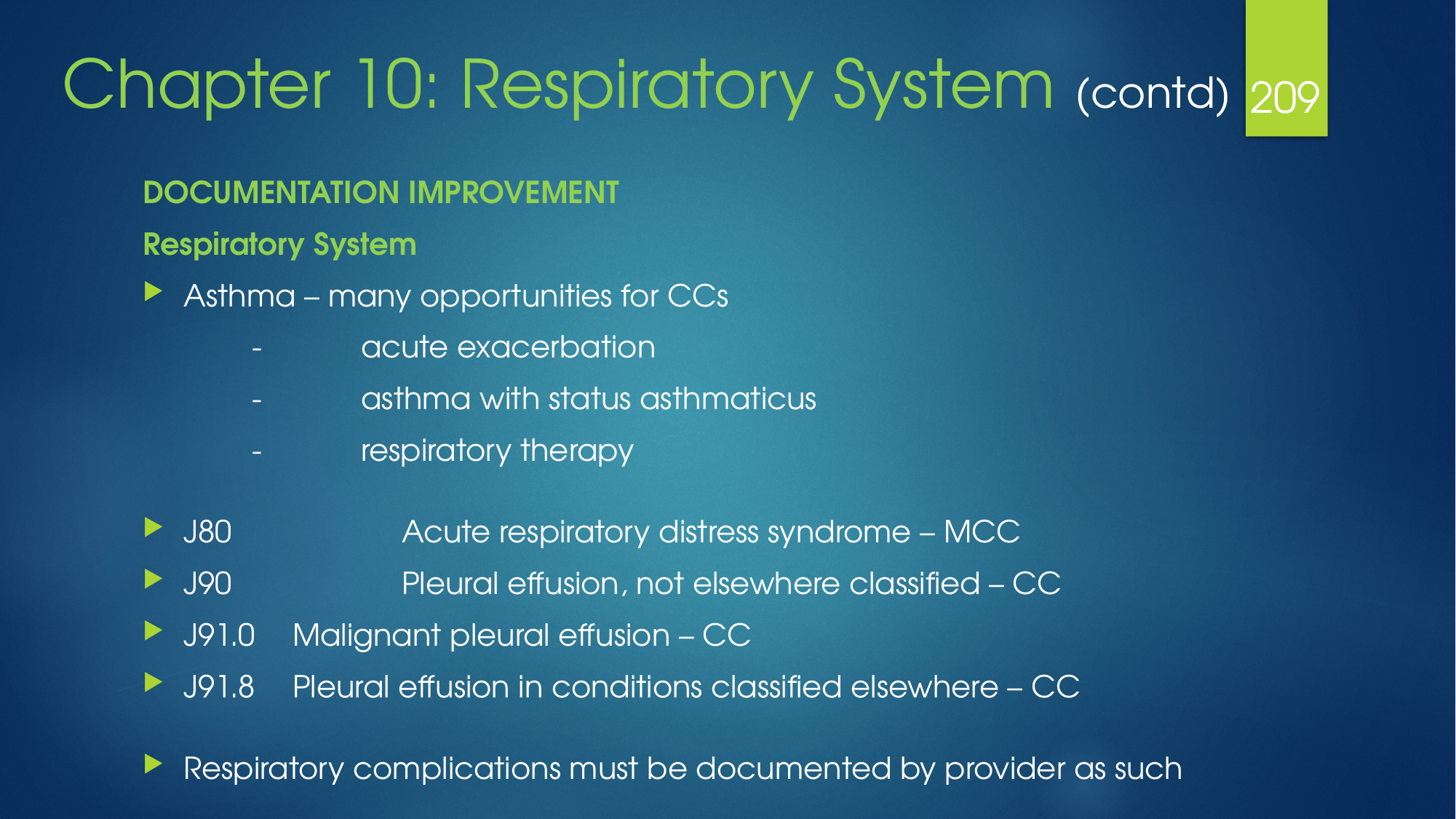

209
# Chapter 10: Respiratory System (contd)
DOCUMENTATION IMPROVEMENT
Respiratory System
Asthma – many opportunities for CCs
	-	acute exacerbation
	-	asthma with status asthmaticus
	-	respiratory therapy

J80	 	Acute respiratory distress syndrome – MCC
J90		Pleural effusion, not elsewhere classified – CC
J91.0	Malignant pleural effusion – CC
J91.8	Pleural effusion in conditions classified elsewhere – CC

Respiratory complications must be documented by provider as such